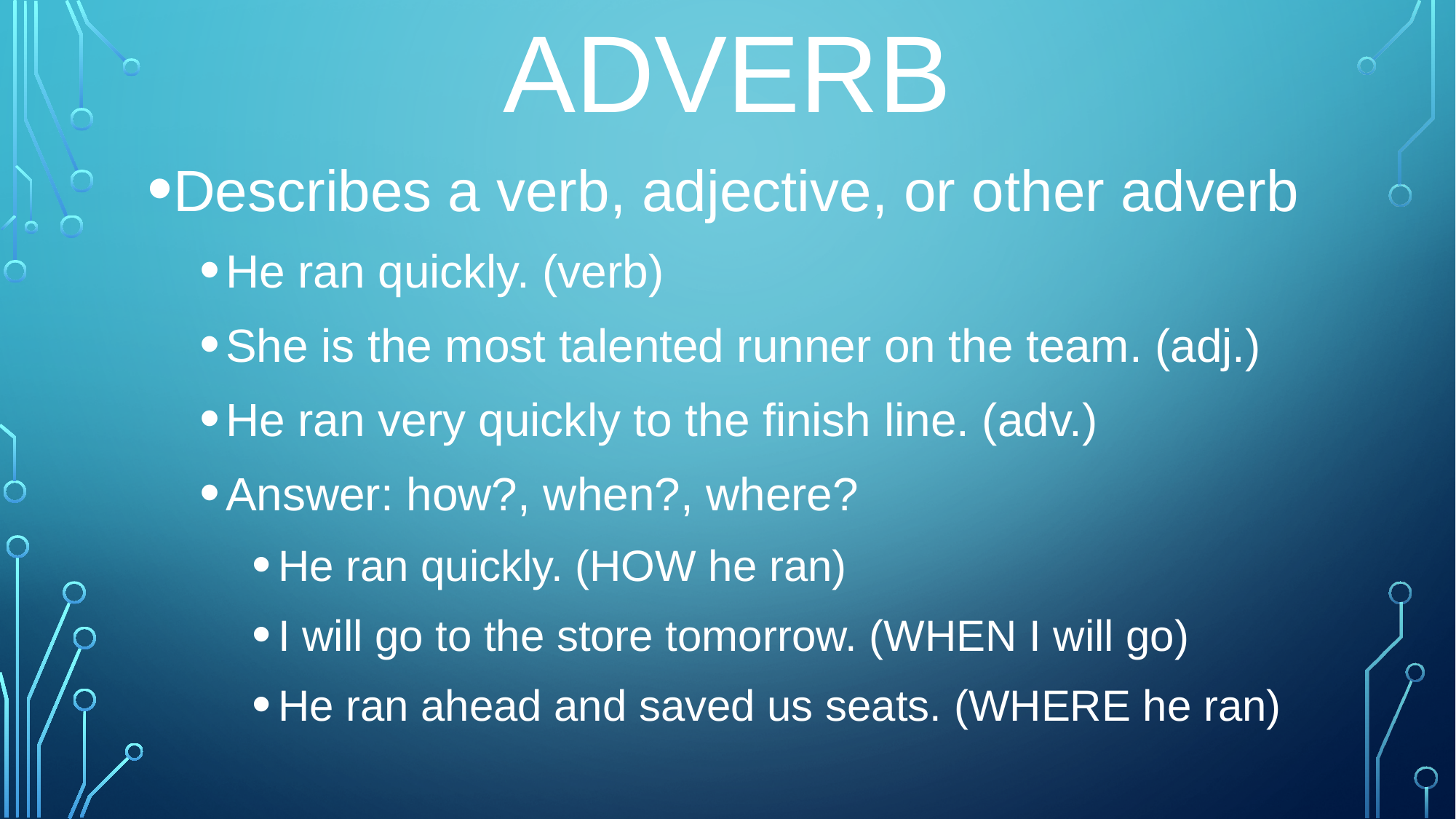

# adverb
Describes a verb, adjective, or other adverb
He ran quickly. (verb)
She is the most talented runner on the team. (adj.)
He ran very quickly to the finish line. (adv.)
Answer: how?, when?, where?
He ran quickly. (HOW he ran)
I will go to the store tomorrow. (WHEN I will go)
He ran ahead and saved us seats. (WHERE he ran)